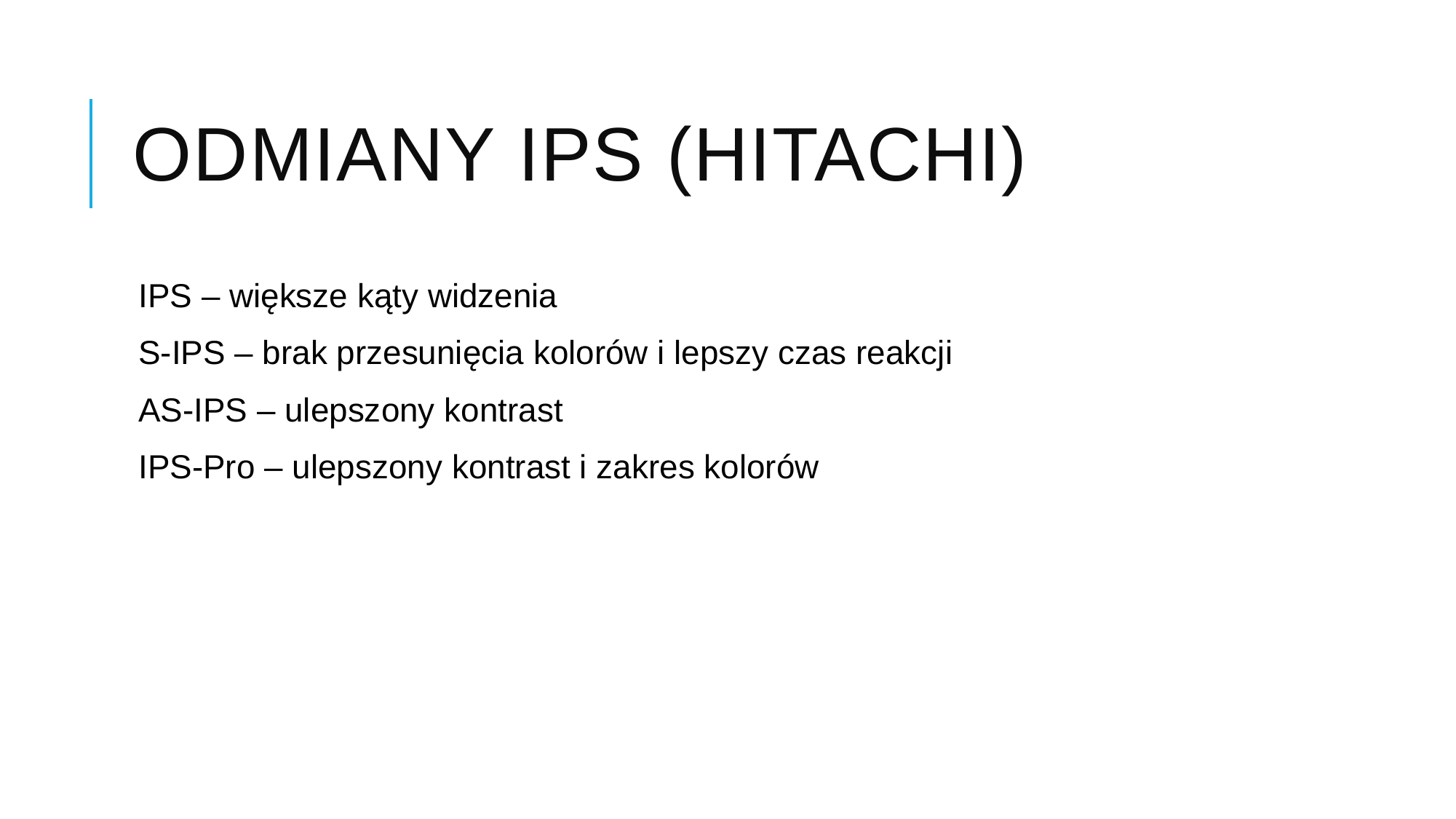

# Odmiany IPS (HitachI)
IPS – większe kąty widzenia
S-IPS – brak przesunięcia kolorów i lepszy czas reakcji
AS-IPS – ulepszony kontrast
IPS-Pro – ulepszony kontrast i zakres kolorów